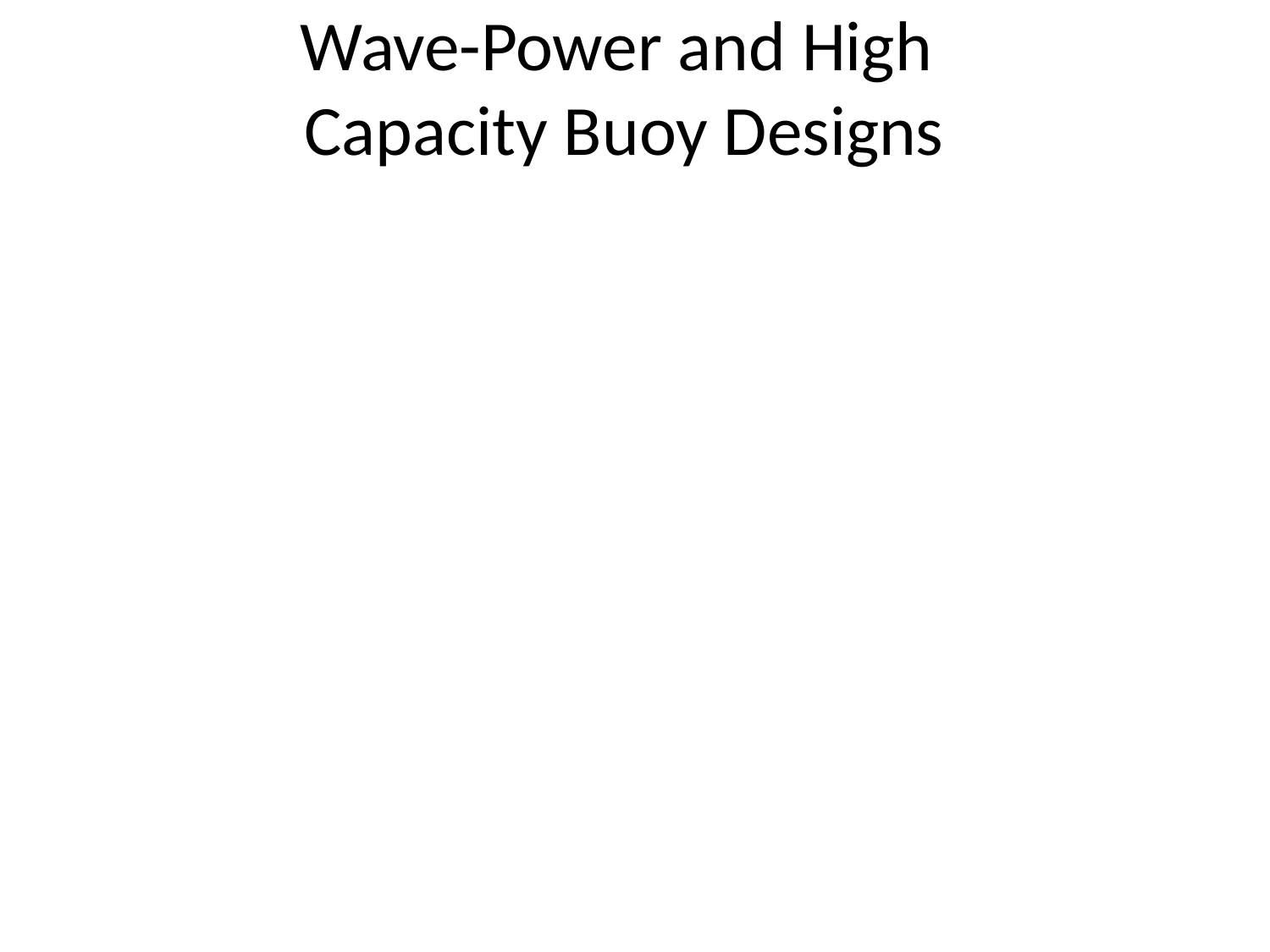

# Wave-Power and High Capacity Buoy Designs